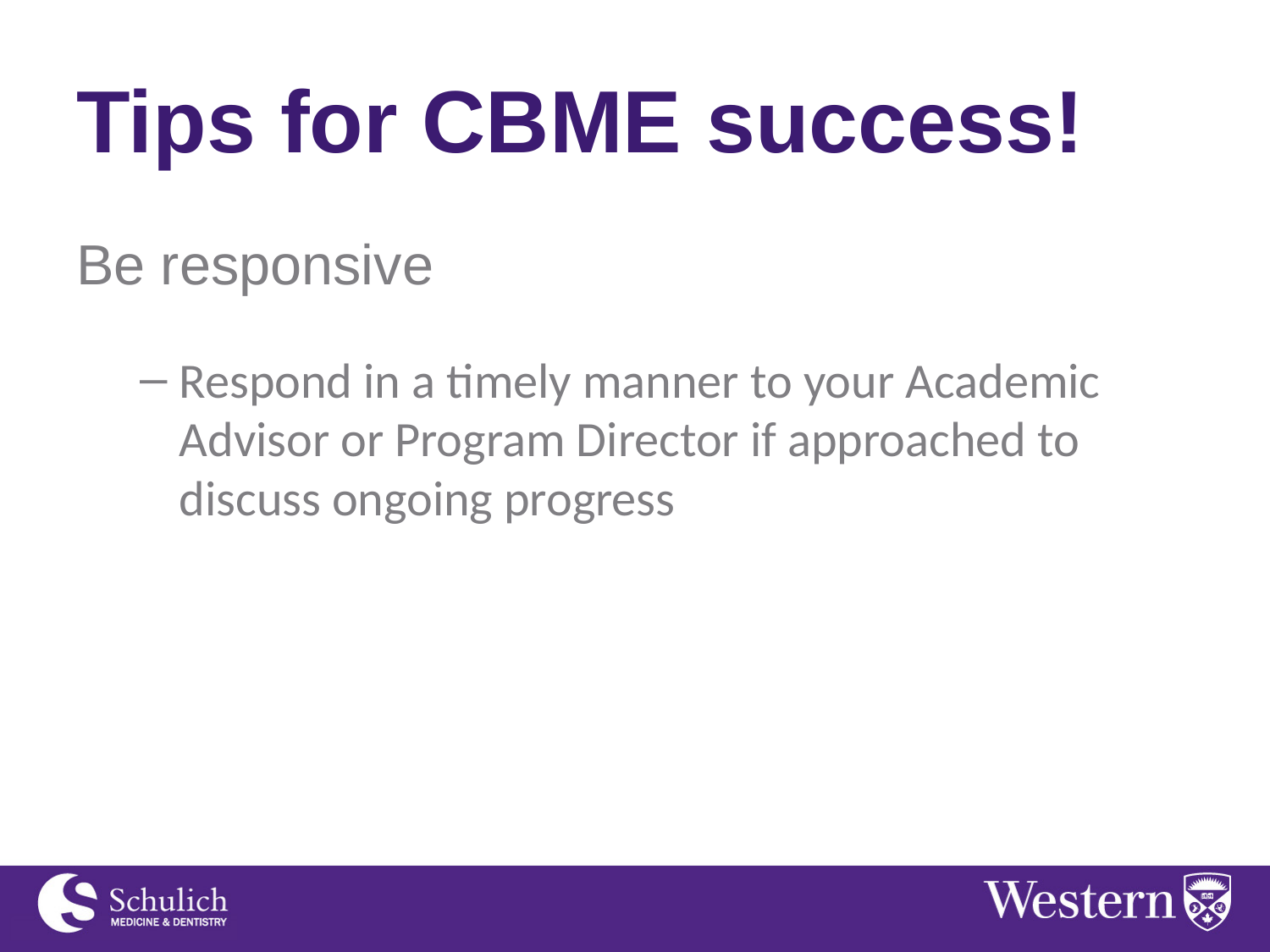

# Tips for CBME success!

Be responsive
Respond in a timely manner to your Academic Advisor or Program Director if approached to discuss ongoing progress